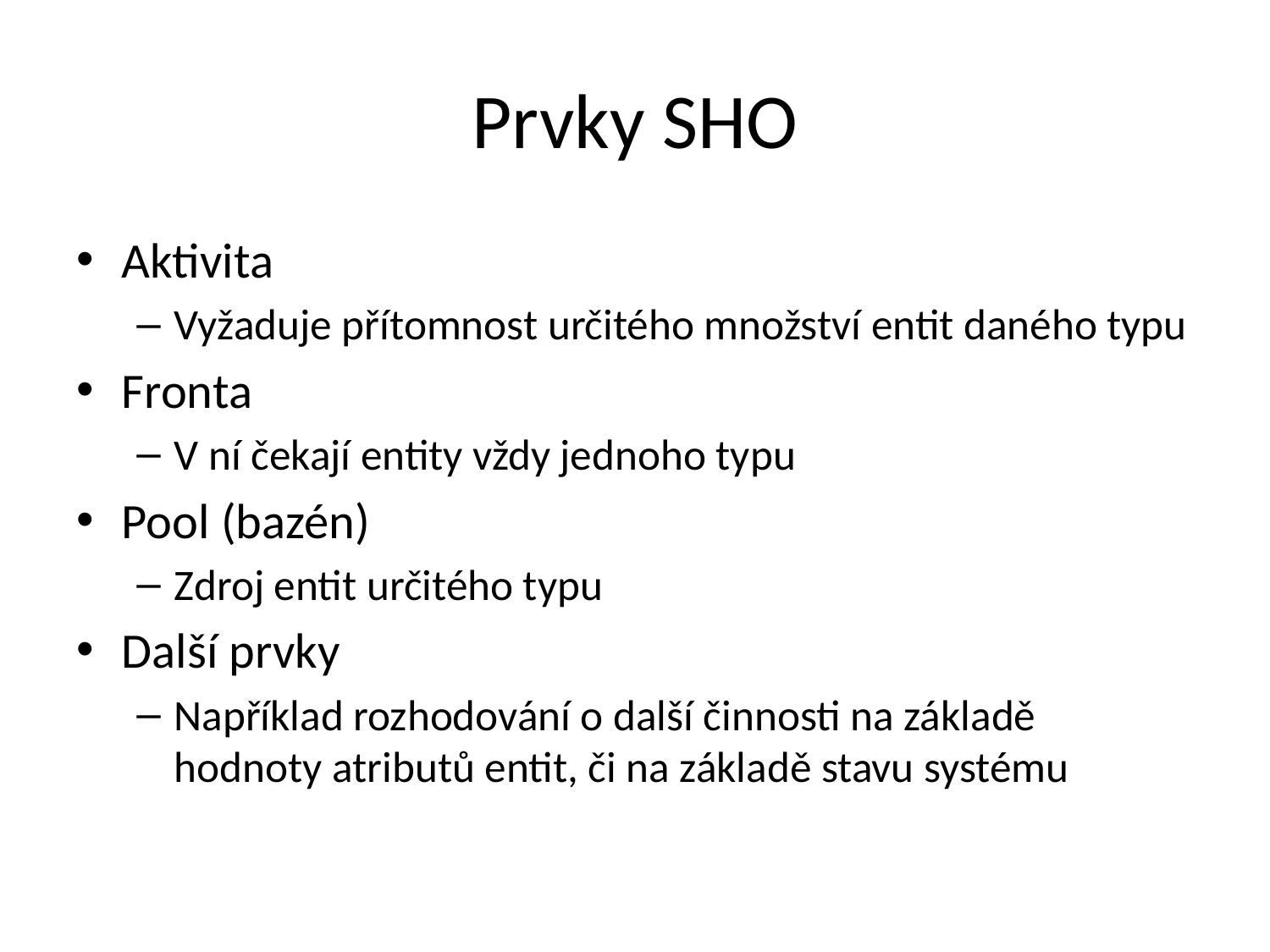

# Prvky SHO
Aktivita
Vyžaduje přítomnost určitého množství entit daného typu
Fronta
V ní čekají entity vždy jednoho typu
Pool (bazén)
Zdroj entit určitého typu
Další prvky
Například rozhodování o další činnosti na základě hodnoty atributů entit, či na základě stavu systému